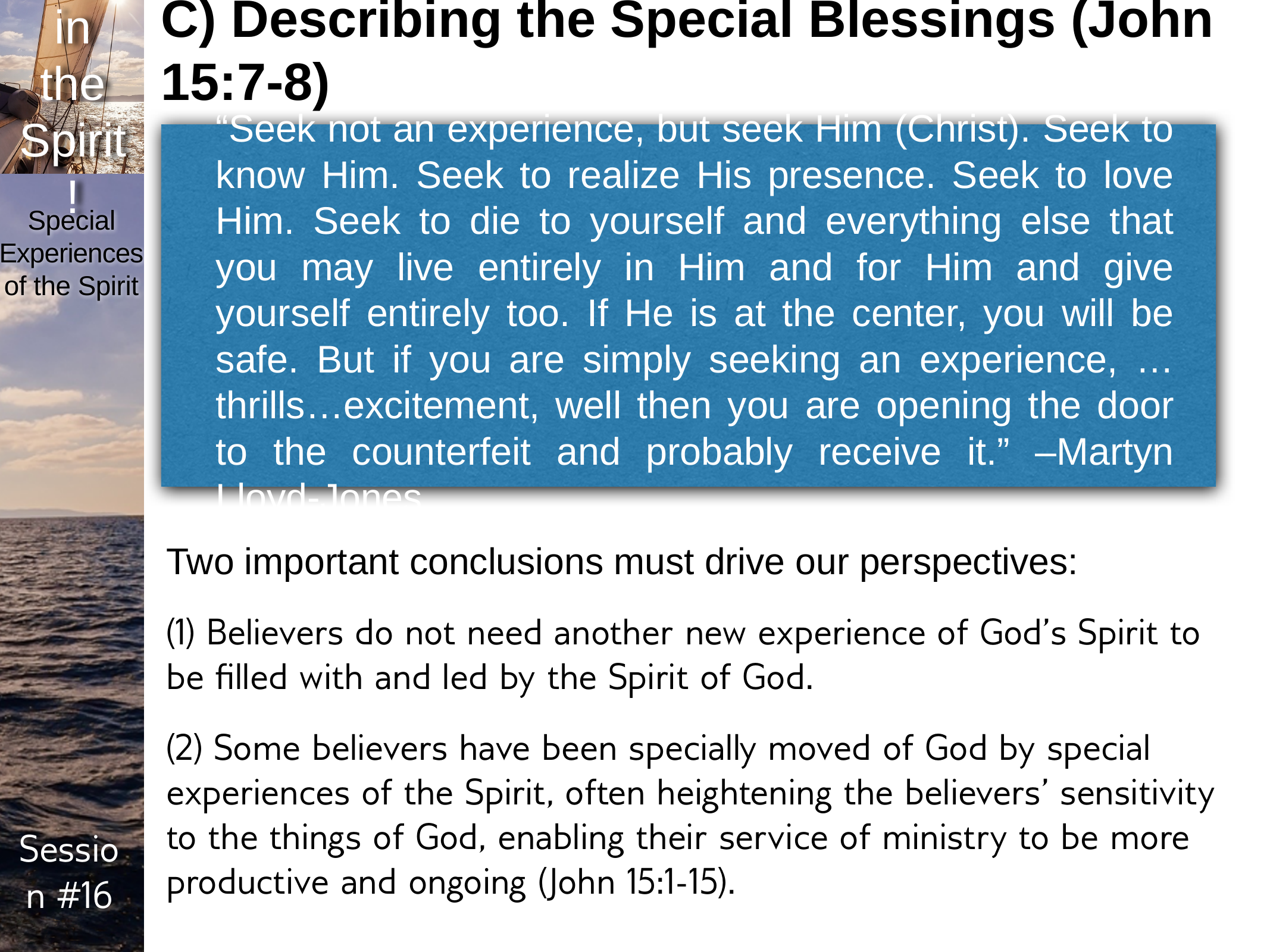

C) Describing the Special Blessings (John 15:7-8)

“Seek not an experience, but seek Him (Christ). Seek to know Him. Seek to realize His presence. Seek to love Him. Seek to die to yourself and everything else that you may live entirely in Him and for Him and give yourself entirely too. If He is at the center, you will be safe. But if you are simply seeking an experience, …thrills…excitement, well then you are opening the door to the counterfeit and probably receive it.” –Martyn Lloyd-Jones
Two important conclusions must drive our perspectives:
(1) Believers do not need another new experience of God’s Spirit to be filled with and led by the Spirit of God.
(2) Some believers have been specially moved of God by special experiences of the Spirit, often heightening the believers’ sensitivity to the things of God, enabling their service of ministry to be more productive and ongoing (John 15:1-15).